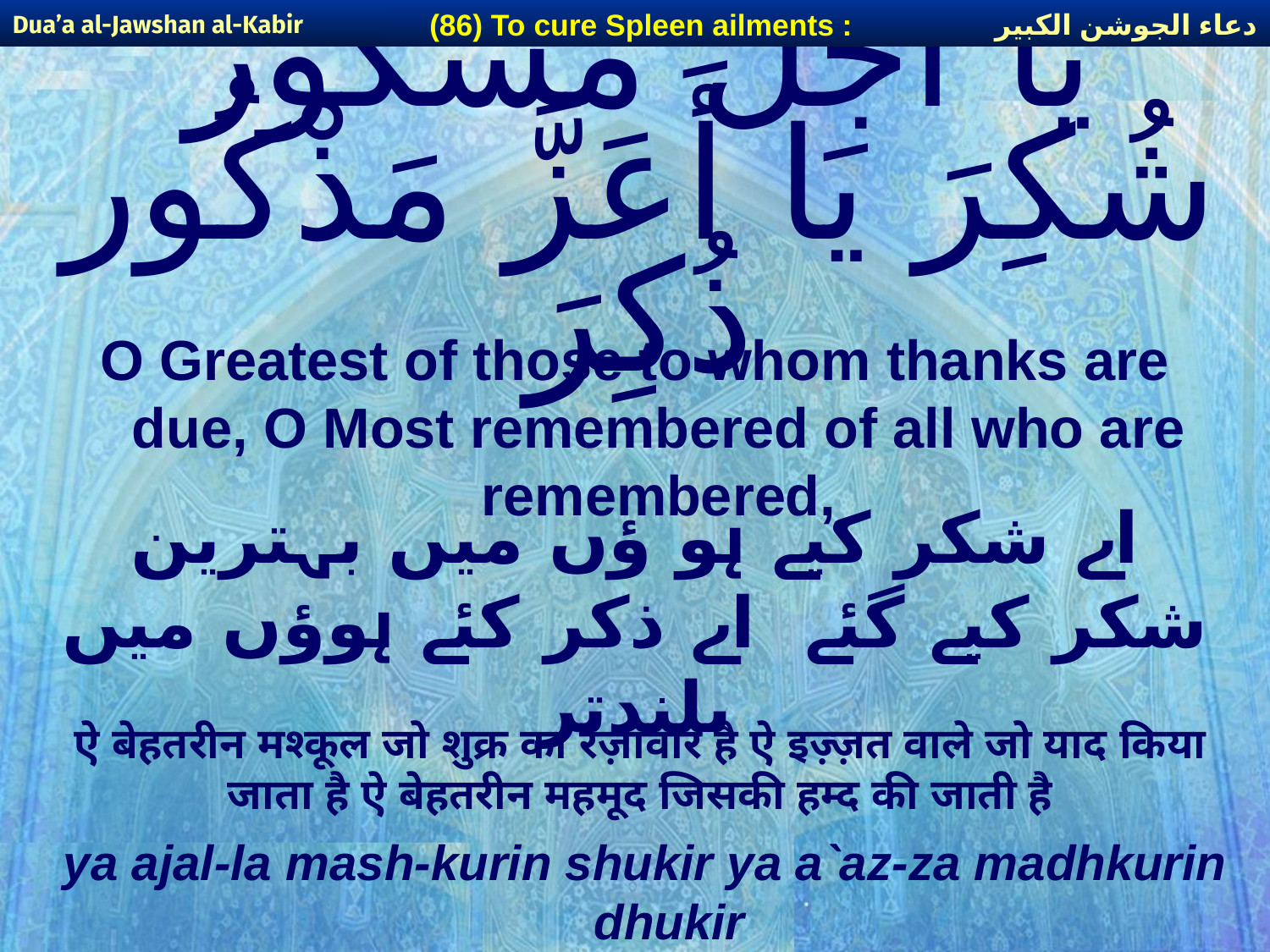

دعاء الجوشن الكبير
(86) To cure Spleen ailments :
Dua’a al-Jawshan al-Kabir
# يَا أَجَلَّ مَشْكُور شُكِرَ يَا أَعَزَّ مَذْكُور ذُكِرَ
O Greatest of those to whom thanks are due, O Most remembered of all who are remembered,
اے شکر کیے ہو ؤں میں بہترین شکر کیے گئے  اے ذکر کئے ہوؤں میں بلندتر
ऐ बेहतरीन मश्कूल जो शुक्र का रज़ावार है ऐ इज़्ज़त वाले जो याद किया जाता है ऐ बेहतरीन महमूद जिसकी हम्द की जाती है
ya ajal-la mash-kurin shukir ya a`az-za madhkurin dhukir